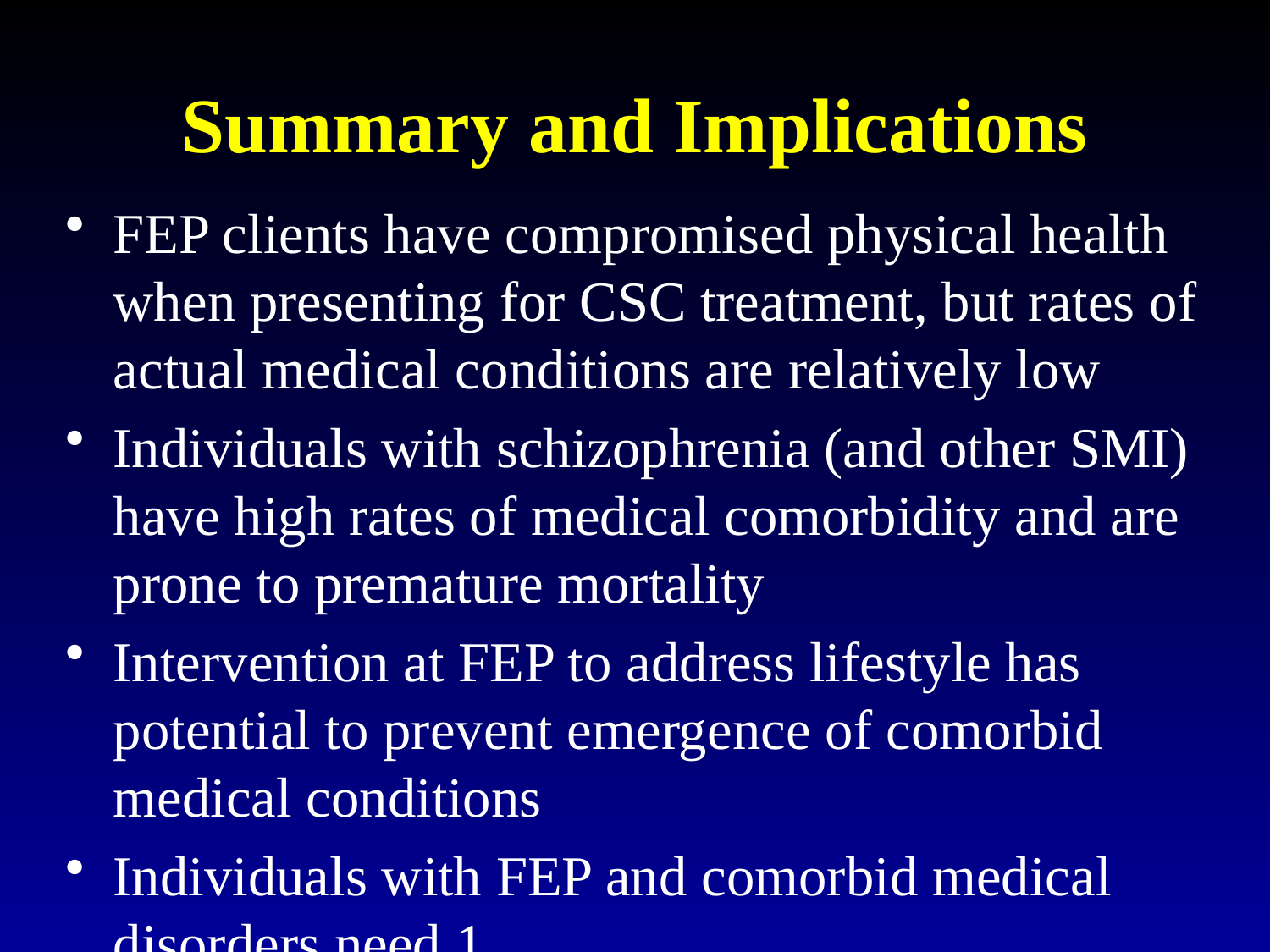

# Summary and Implications
FEP clients have compromised physical health when presenting for CSC treatment, but rates of actual medical conditions are relatively low
Individuals with schizophrenia (and other SMI) have high rates of medical comorbidity and are prone to premature mortality
Intervention at FEP to address lifestyle has potential to prevent emergence of comorbid medical conditions
Individuals with FEP and comorbid medical disorders need 1